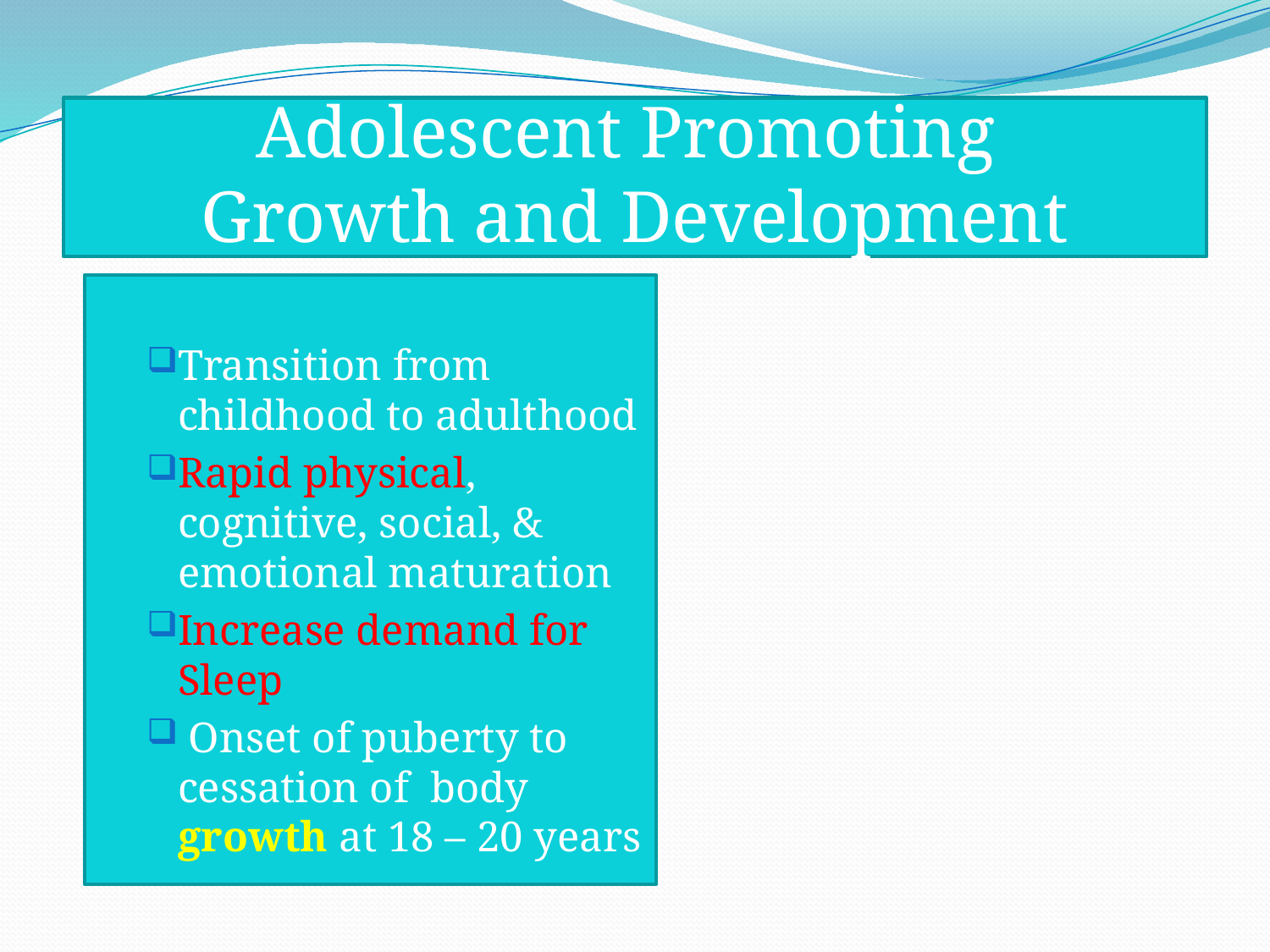

# Adolescent Promoting Growth and Development

Transition from childhood to adulthood
Rapid physical, cognitive, social, & emotional maturation
Increase demand for Sleep
 Onset of puberty to cessation of  body growth at 18 – 20 years